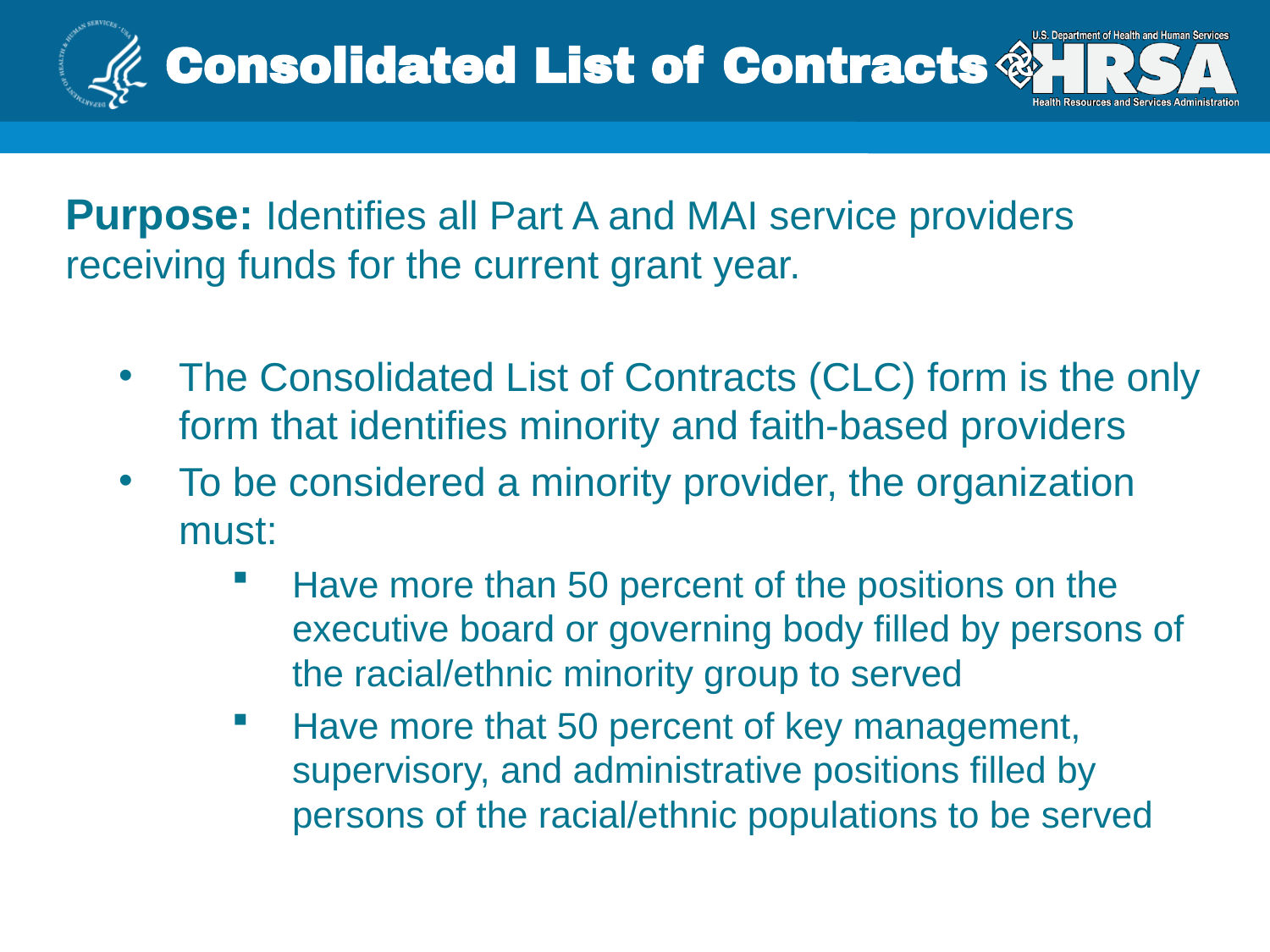

# Consolidated List of Contracts
Purpose: Identifies all Part A and MAI service providers receiving funds for the current grant year.

The Consolidated List of Contracts (CLC) form is the only form that identifies minority and faith-based providers
To be considered a minority provider, the organization must:
Have more than 50 percent of the positions on the executive board or governing body filled by persons of the racial/ethnic minority group to served
Have more that 50 percent of key management, supervisory, and administrative positions filled by persons of the racial/ethnic populations to be served